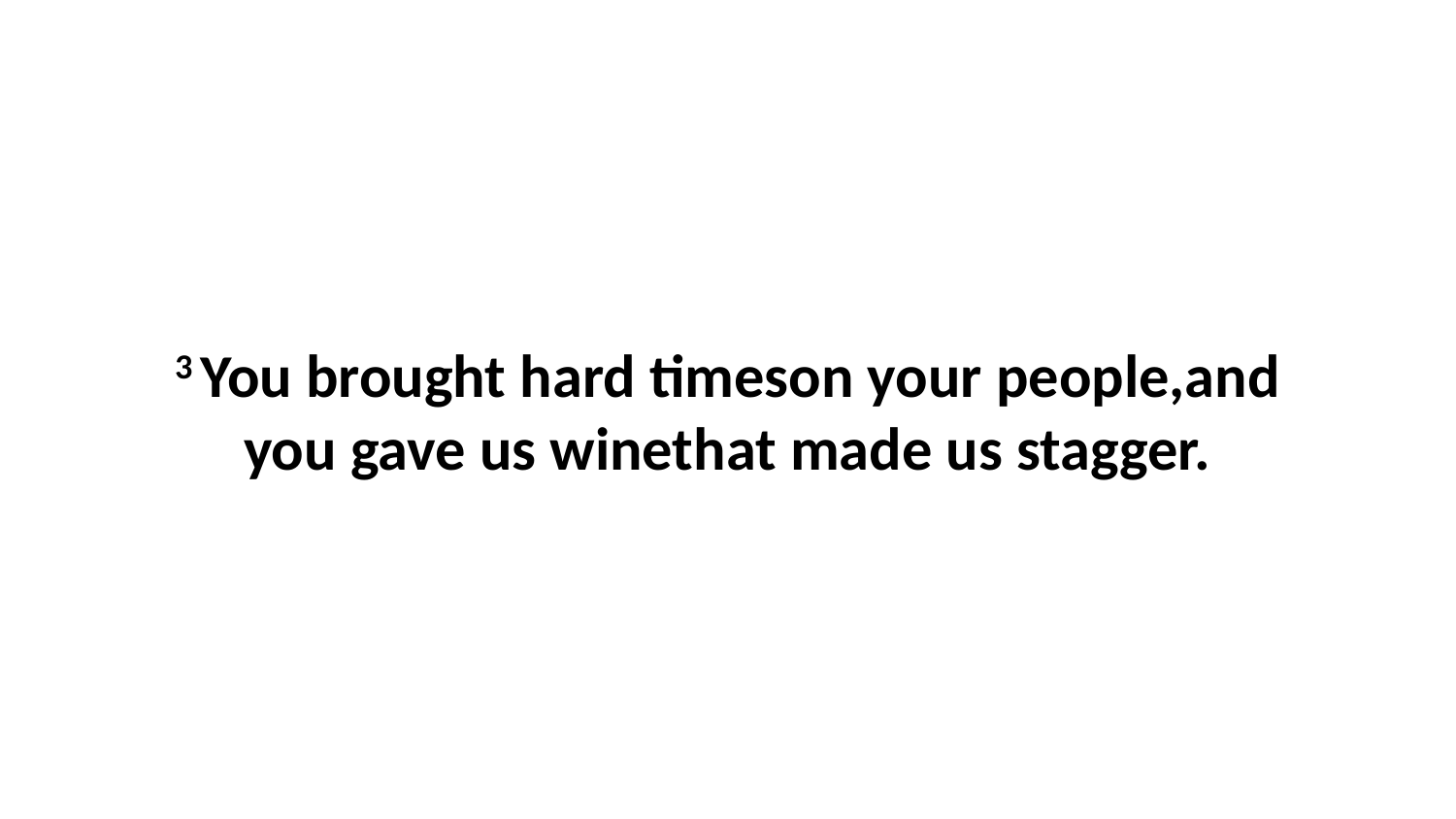

3 You brought hard timeson your people,and you gave us winethat made us stagger.